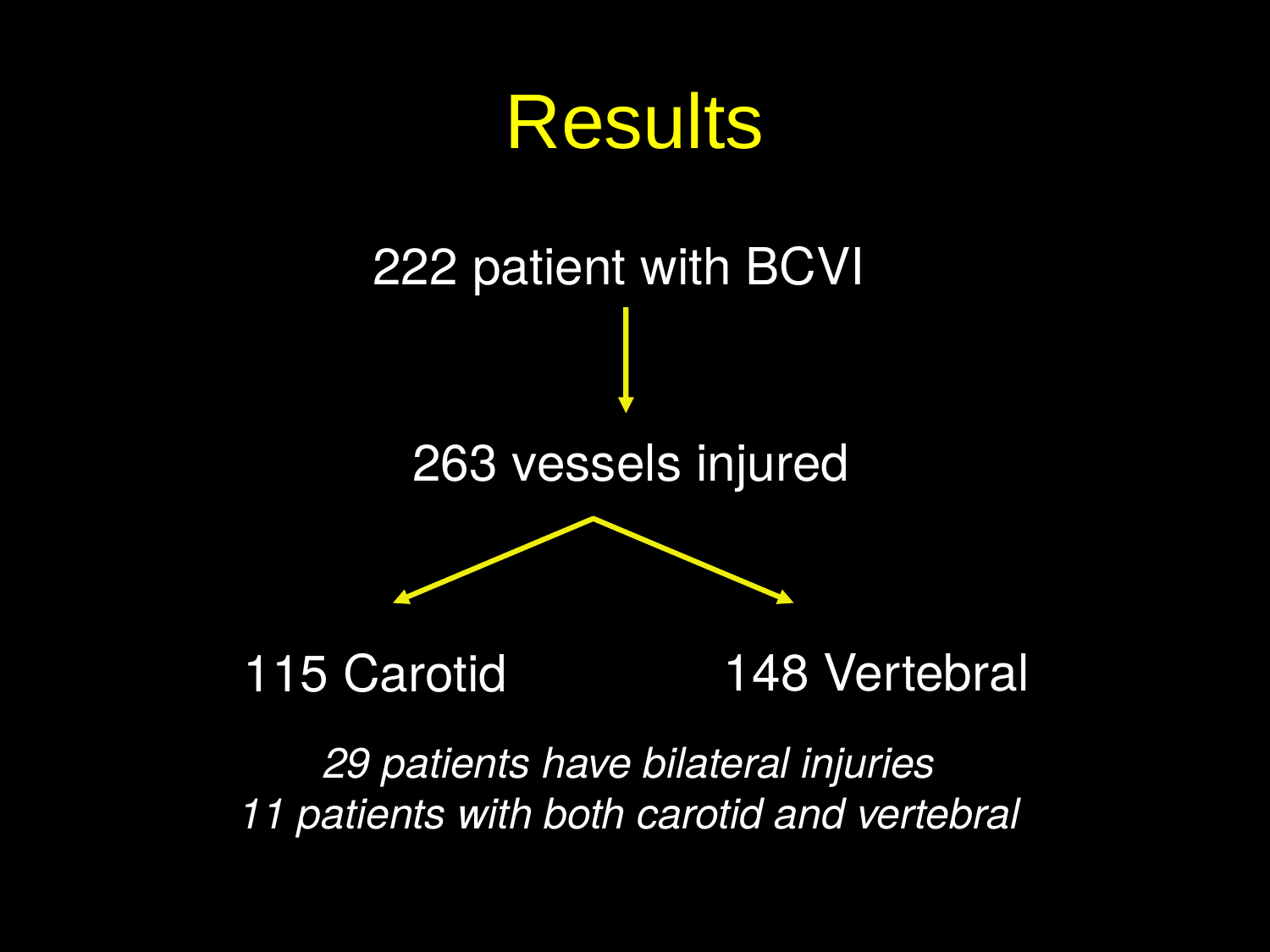

# Results
222 patient with BCVI

263 vessels injured

115 Carotid

148 Vertebral
29 patients have bilateral injuries
11 patients with both carotid and vertebral